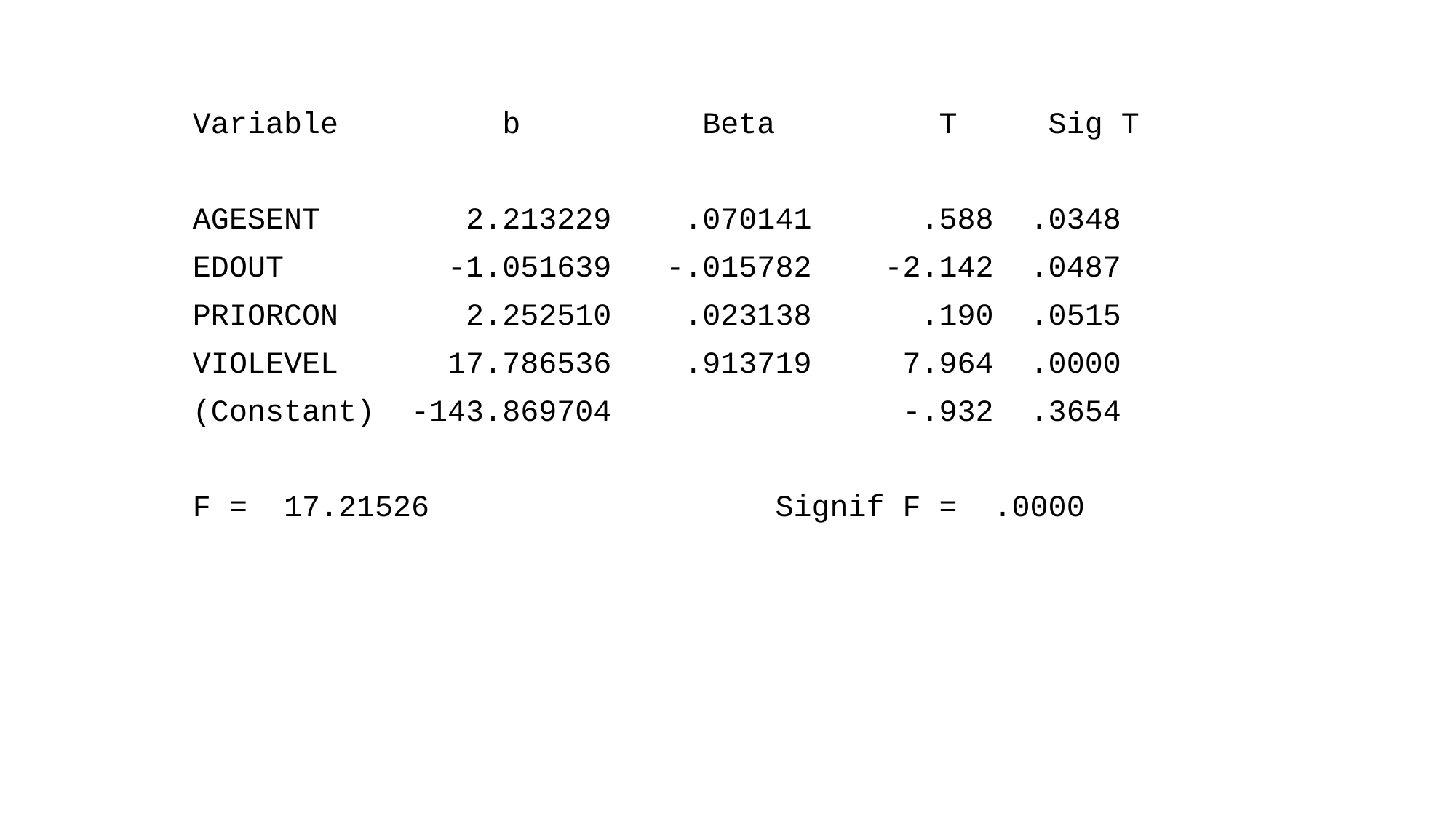

Variable         b          Beta         T     Sig T

AGESENT        2.213229    .070141      .588  .0348
EDOUT         -1.051639   -.015782    -2.142  .0487
PRIORCON       2.252510    .023138      .190  .0515
VIOLEVEL      17.786536    .913719     7.964  .0000
(Constant)  -143.869704                -.932  .3654

F =  17.21526                   Signif F =  .0000

#